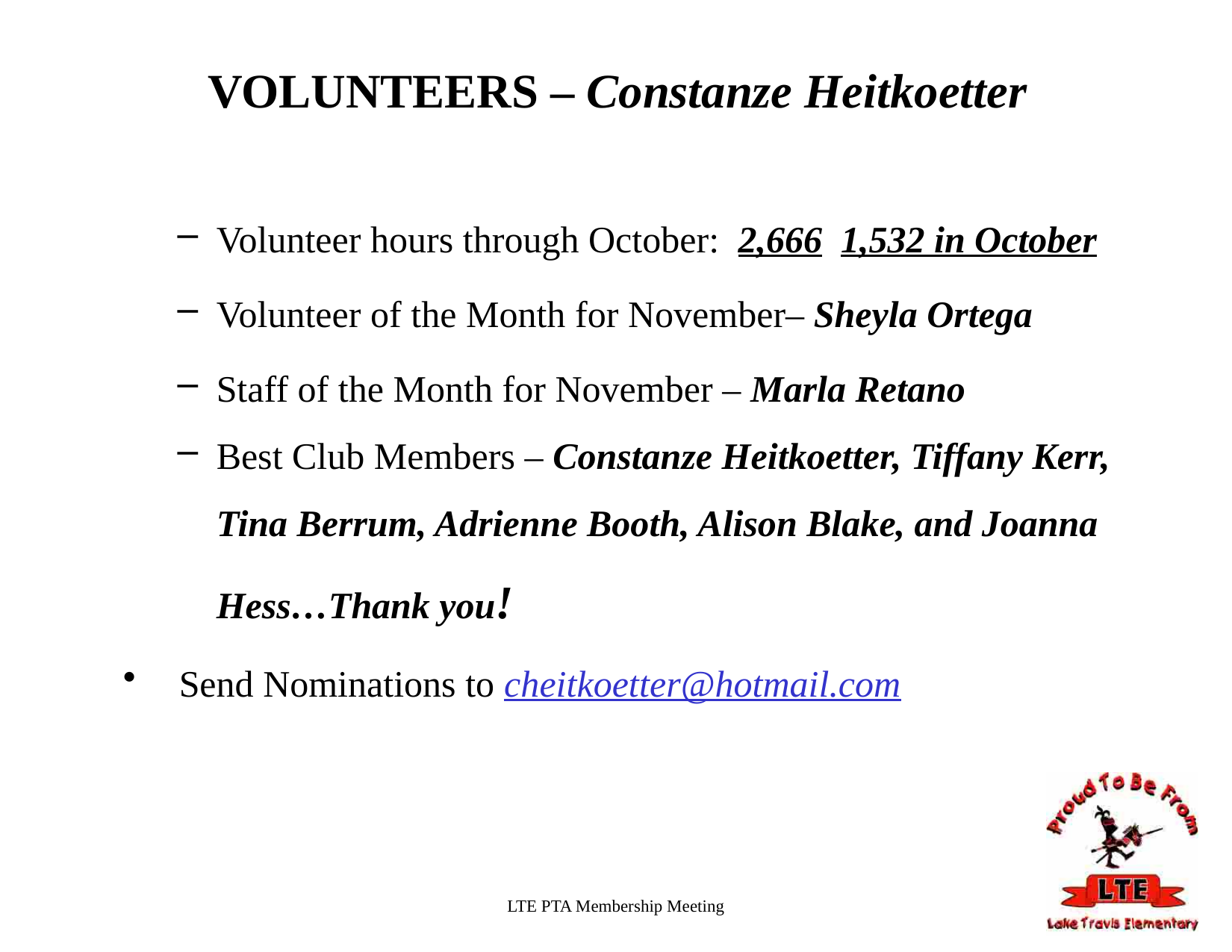

# VOLUNTEERS – Constanze Heitkoetter
Volunteer hours through October:  2,666  1,532 in October
Volunteer of the Month for November– Sheyla Ortega
Staff of the Month for November – Marla Retano
Best Club Members – Constanze Heitkoetter, Tiffany Kerr, Tina Berrum, Adrienne Booth, Alison Blake, and Joanna Hess…Thank you!
Send Nominations to cheitkoetter@hotmail.com

LTE PTA Membership Meeting